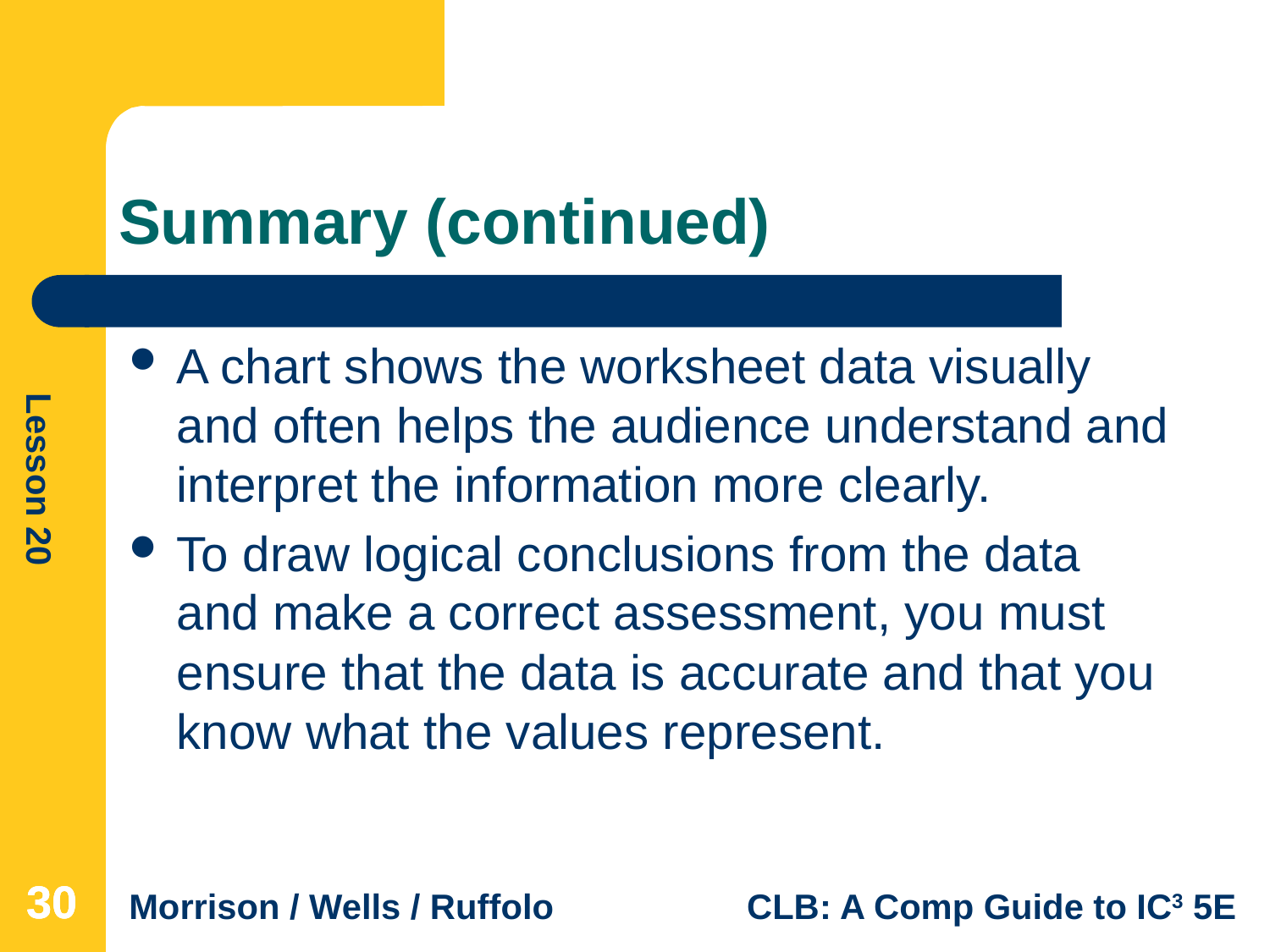

# Summary (continued)
A chart shows the worksheet data visually and often helps the audience understand and interpret the information more clearly.
To draw logical conclusions from the data and make a correct assessment, you must ensure that the data is accurate and that you know what the values represent.

30
30
30